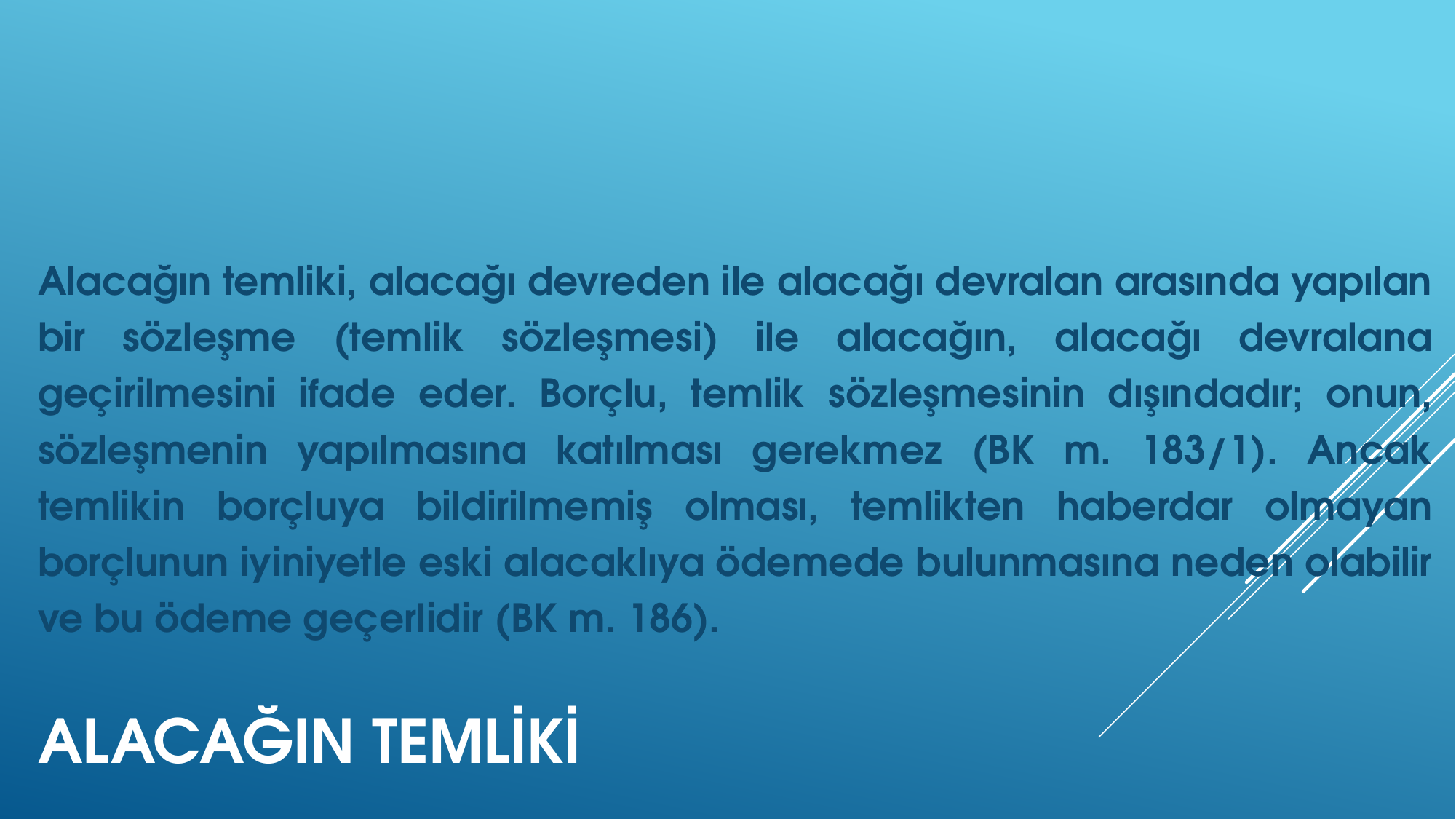

Alacağın temliki, alacağı devreden ile alacağı devralan arasında yapılan bir sözleşme (temlik sözleşmesi) ile alacağın, alacağı devralana geçirilmesini ifade eder. Borçlu, temlik sözleşmesinin dışındadır; onun, sözleşmenin yapılmasına katılması gerekmez (BK m. 183/1). Ancak temlikin borçluya bildirilmemiş olması, temlikten haberdar olmayan borçlunun iyiniyetle eski alacaklıya ödemede bulunmasına neden olabilir ve bu ödeme geçerlidir (BK m. 186).

# ALACAĞIN TEMLİKİ